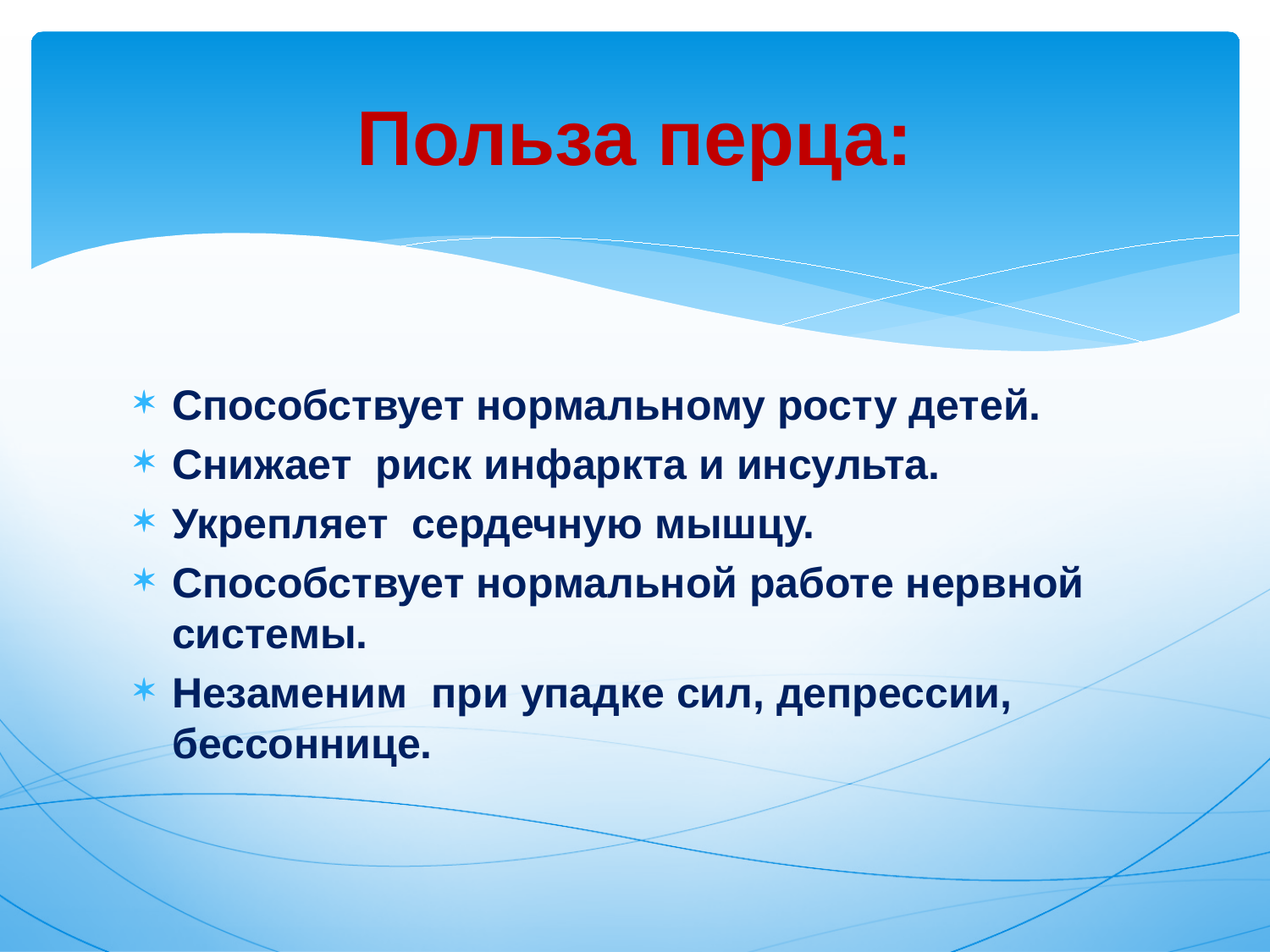

# Польза перца:
Способствует нормальному росту детей.
Снижает  риск инфаркта и инсульта.
Укрепляет  сердечную мышцу.
Способствует нормальной работе нервной системы.
Незаменим  при упадке сил, депрессии, бессоннице.